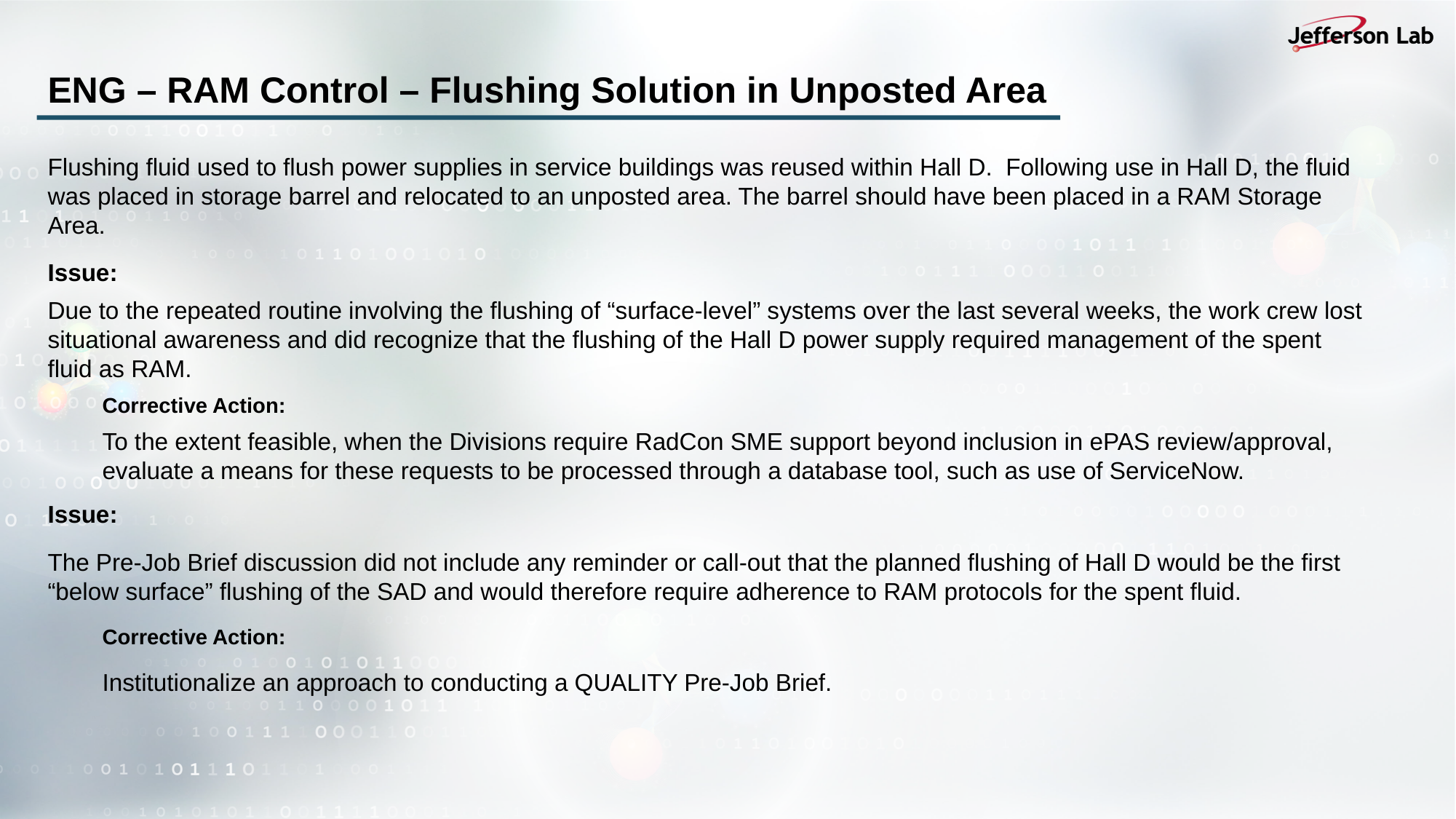

# ENG – RAM Control – Flushing Solution in Unposted Area

Flushing fluid used to flush power supplies in service buildings was reused within Hall D.  Following use in Hall D, the fluid was placed in storage barrel and relocated to an unposted area. The barrel should have been placed in a RAM Storage Area.
Issue:
Due to the repeated routine involving the flushing of “surface-level” systems over the last several weeks, the work crew lost situational awareness and did recognize that the flushing of the Hall D power supply required management of the spent fluid as RAM.
Corrective Action:
To the extent feasible, when the Divisions require RadCon SME support beyond inclusion in ePAS review/approval, evaluate a means for these requests to be processed through a database tool, such as use of ServiceNow.
Issue:
The Pre-Job Brief discussion did not include any reminder or call-out that the planned flushing of Hall D would be the first “below surface” flushing of the SAD and would therefore require adherence to RAM protocols for the spent fluid.
Corrective Action:
Institutionalize an approach to conducting a QUALITY Pre-Job Brief.